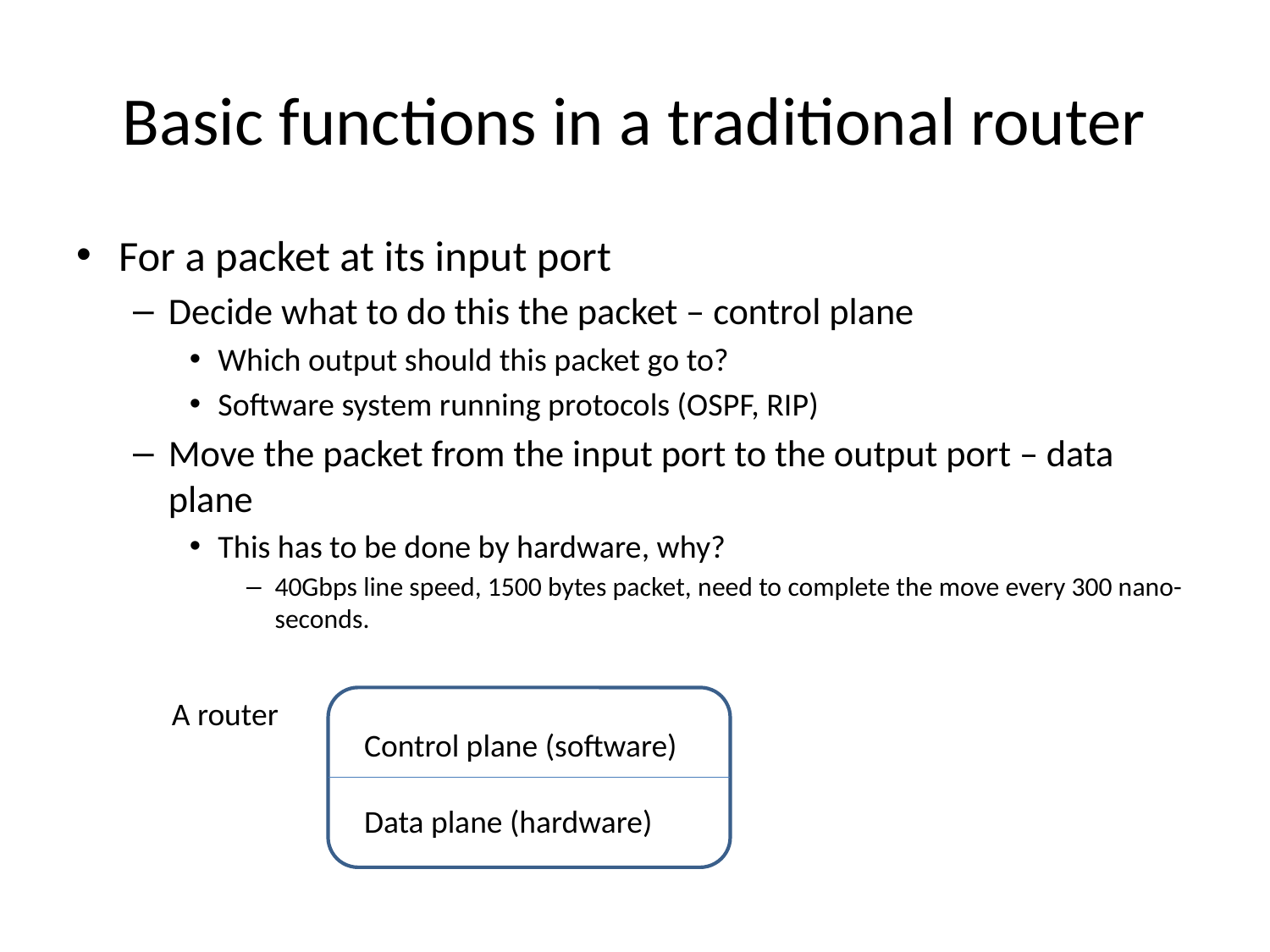

# Basic functions in a traditional router
For a packet at its input port
Decide what to do this the packet – control plane
Which output should this packet go to?
Software system running protocols (OSPF, RIP)
Move the packet from the input port to the output port – data plane
This has to be done by hardware, why?
40Gbps line speed, 1500 bytes packet, need to complete the move every 300 nano-seconds.
A router

Control plane (software)

Data plane (hardware)